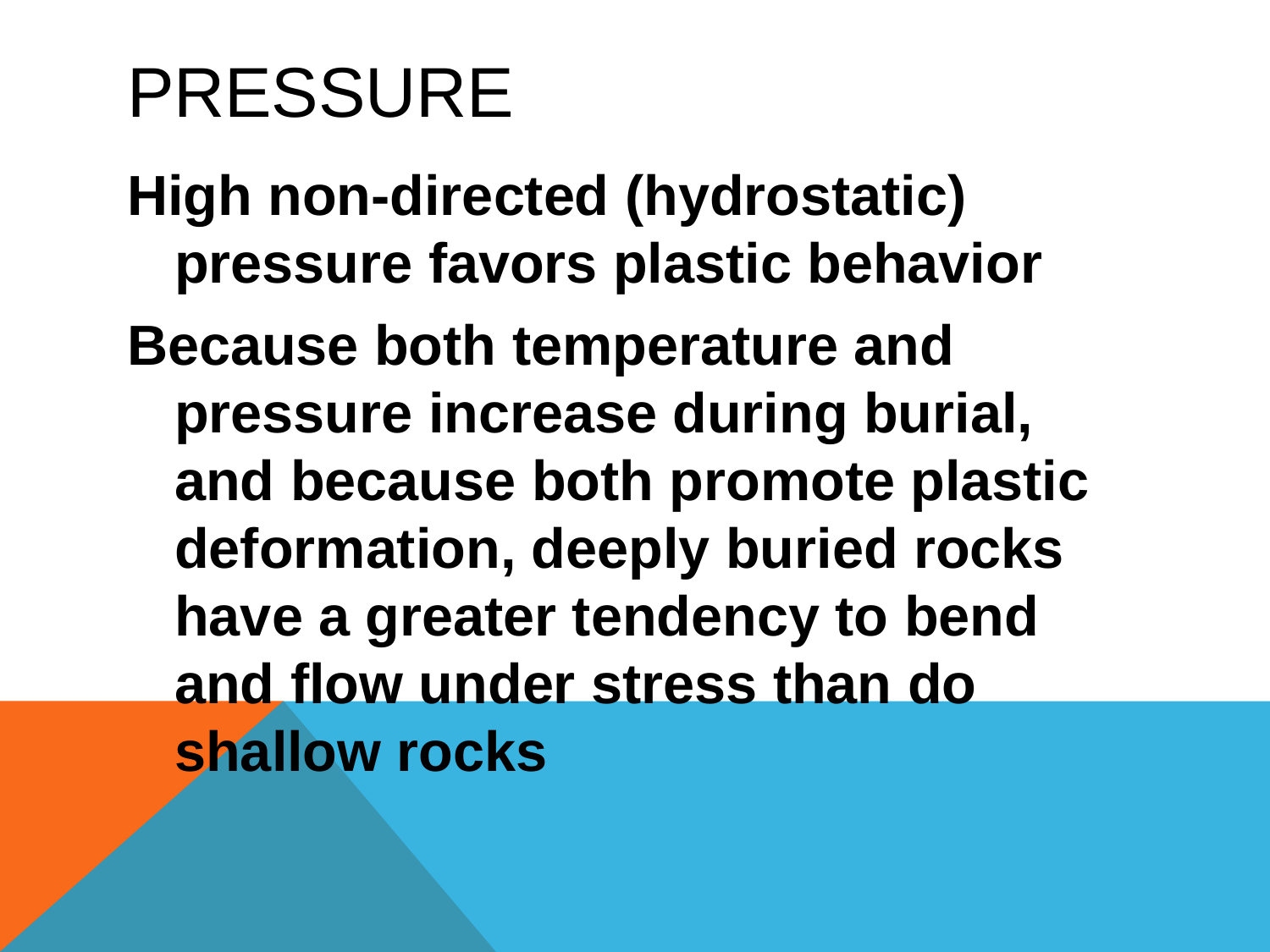

# Pressure
High non-directed (hydrostatic) pressure favors plastic behavior
Because both temperature and pressure increase during burial, and because both promote plastic deformation, deeply buried rocks have a greater tendency to bend and flow under stress than do shallow rocks